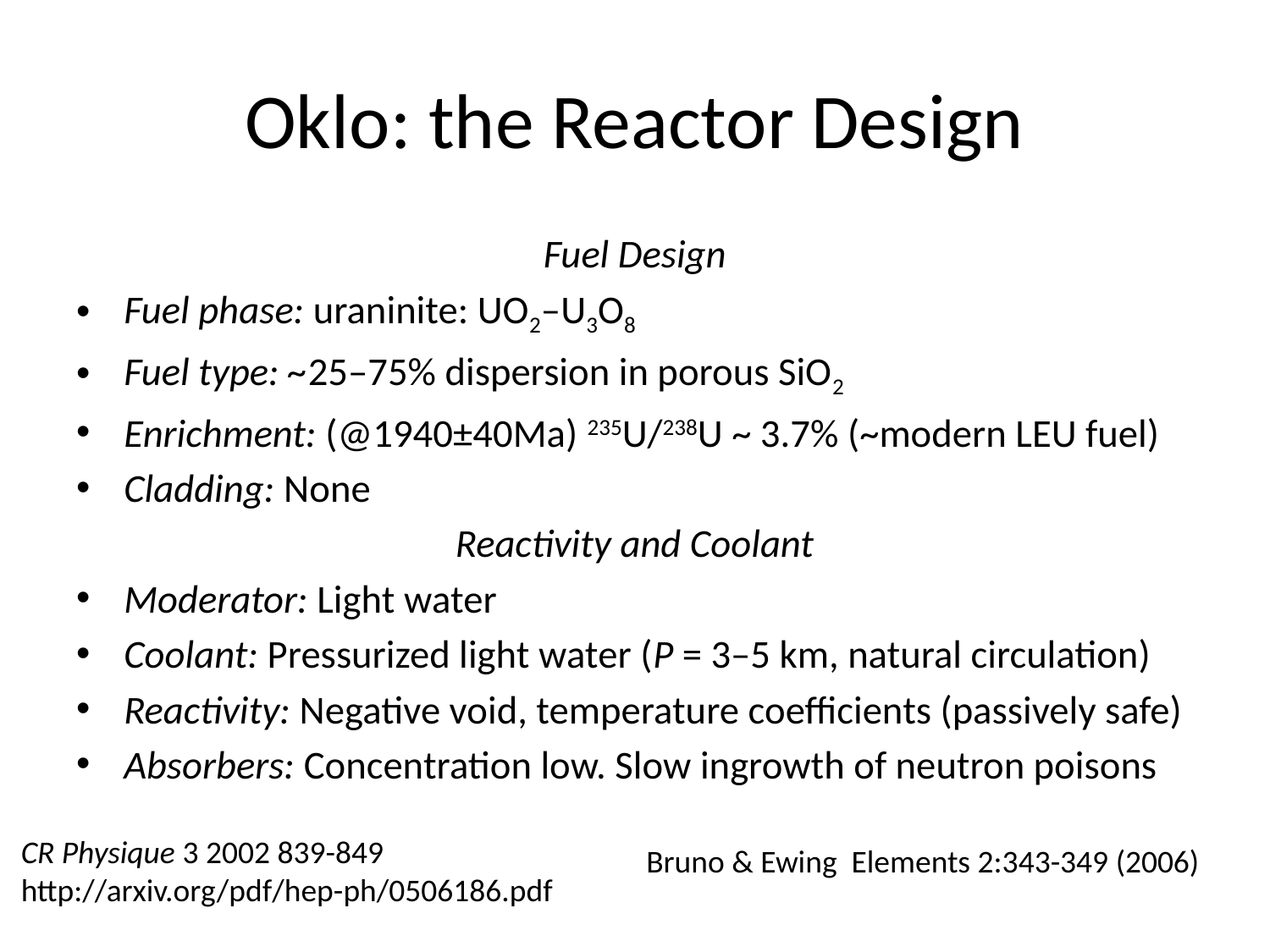

# Oklo: the Reactor Design
Fuel Design
Fuel phase: uraninite: UO2–U3O8
Fuel type: ~25–75% dispersion in porous SiO2
Enrichment: (@1940±40Ma) 235U/238U ~ 3.7% (~modern LEU fuel)
Cladding: None
Reactivity and Coolant
Moderator: Light water
Coolant: Pressurized light water (P = 3–5 km, natural circulation)
Reactivity: Negative void, temperature coefficients (passively safe)
Absorbers: Concentration low. Slow ingrowth of neutron poisons

CR Physique 3 2002 839-849
http://arxiv.org/pdf/hep-ph/0506186.pdf
Bruno & Ewing  Elements 2:343-349 (2006)